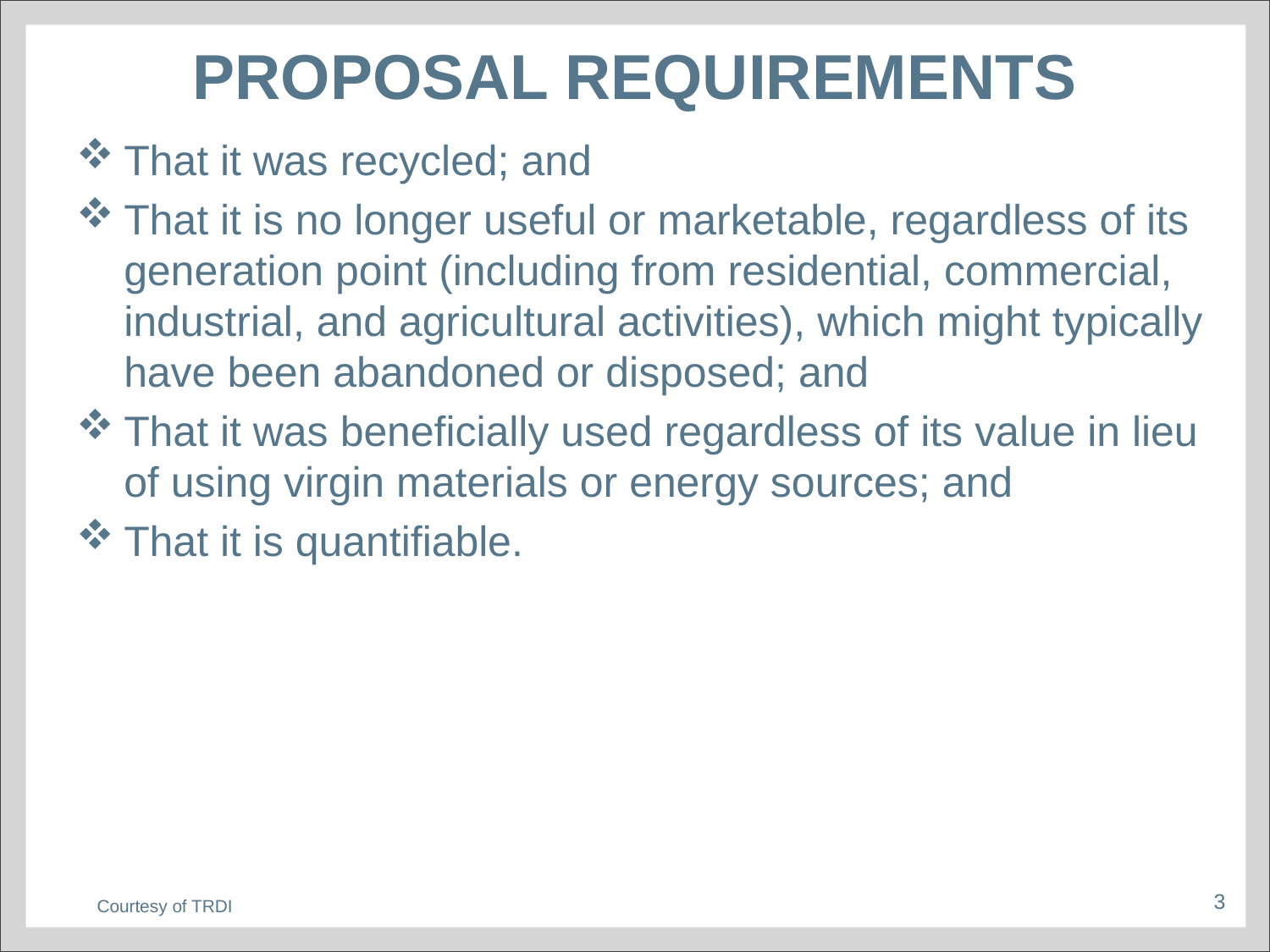

# Proposal Requirements
That it was recycled; and
That it is no longer useful or marketable, regardless of its generation point (including from residential, commercial, industrial, and agricultural activities), which might typically have been abandoned or disposed; and
That it was beneficially used regardless of its value in lieu of using virgin materials or energy sources; and
That it is quantifiable.
Courtesy of TRDI